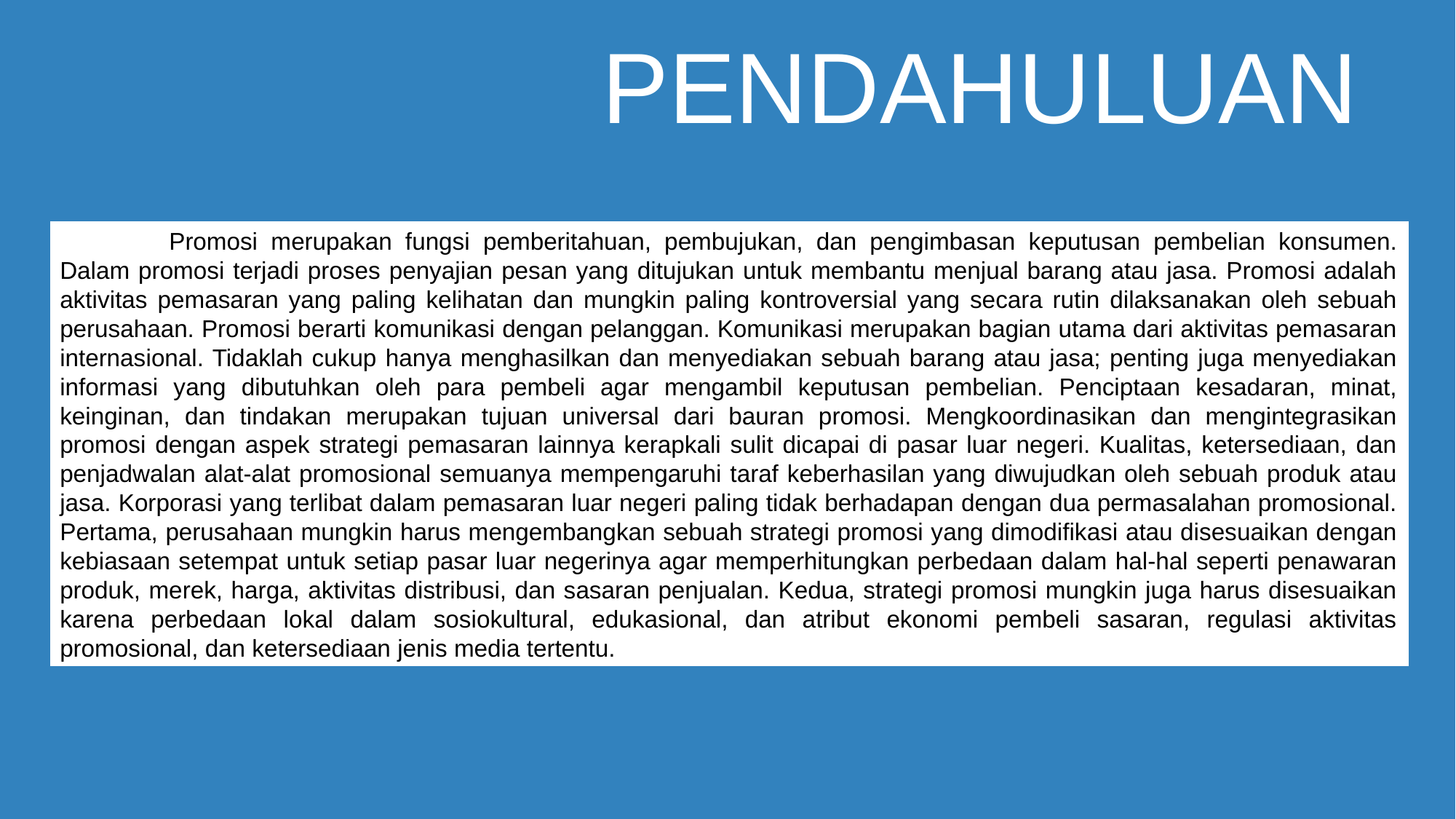

PENDAHULUAN
	Promosi merupakan fungsi pemberitahuan, pembujukan, dan pengimbasan keputusan pembelian konsumen. Dalam promosi terjadi proses penyajian pesan yang ditujukan untuk membantu menjual barang atau jasa. Promosi adalah aktivitas pemasaran yang paling kelihatan dan mungkin paling kontroversial yang secara rutin dilaksanakan oleh sebuah perusahaan. Promosi berarti komunikasi dengan pelanggan. Komunikasi merupakan bagian utama dari aktivitas pemasaran internasional. Tidaklah cukup hanya menghasilkan dan menyediakan sebuah barang atau jasa; penting juga menyediakan informasi yang dibutuhkan oleh para pembeli agar mengambil keputusan pembelian. Penciptaan kesadaran, minat, keinginan, dan tindakan merupakan tujuan universal dari bauran promosi. Mengkoordinasikan dan mengintegrasikan promosi dengan aspek strategi pemasaran lainnya kerapkali sulit dicapai di pasar luar negeri. Kualitas, ketersediaan, dan penjadwalan alat-alat promosional semuanya mempengaruhi taraf keberhasilan yang diwujudkan oleh sebuah produk atau jasa. Korporasi yang terlibat dalam pemasaran luar negeri paling tidak berhadapan dengan dua permasalahan promosional. Pertama, perusahaan mungkin harus mengembangkan sebuah strategi promosi yang dimodifikasi atau disesuaikan dengan kebiasaan setempat untuk setiap pasar luar negerinya agar memperhitungkan perbedaan dalam hal-hal seperti penawaran produk, merek, harga, aktivitas distribusi, dan sasaran penjualan. Kedua, strategi promosi mungkin juga harus disesuaikan karena perbedaan lokal dalam sosiokultural, edukasional, dan atribut ekonomi pembeli sasaran, regulasi aktivitas promosional, dan ketersediaan jenis media tertentu.